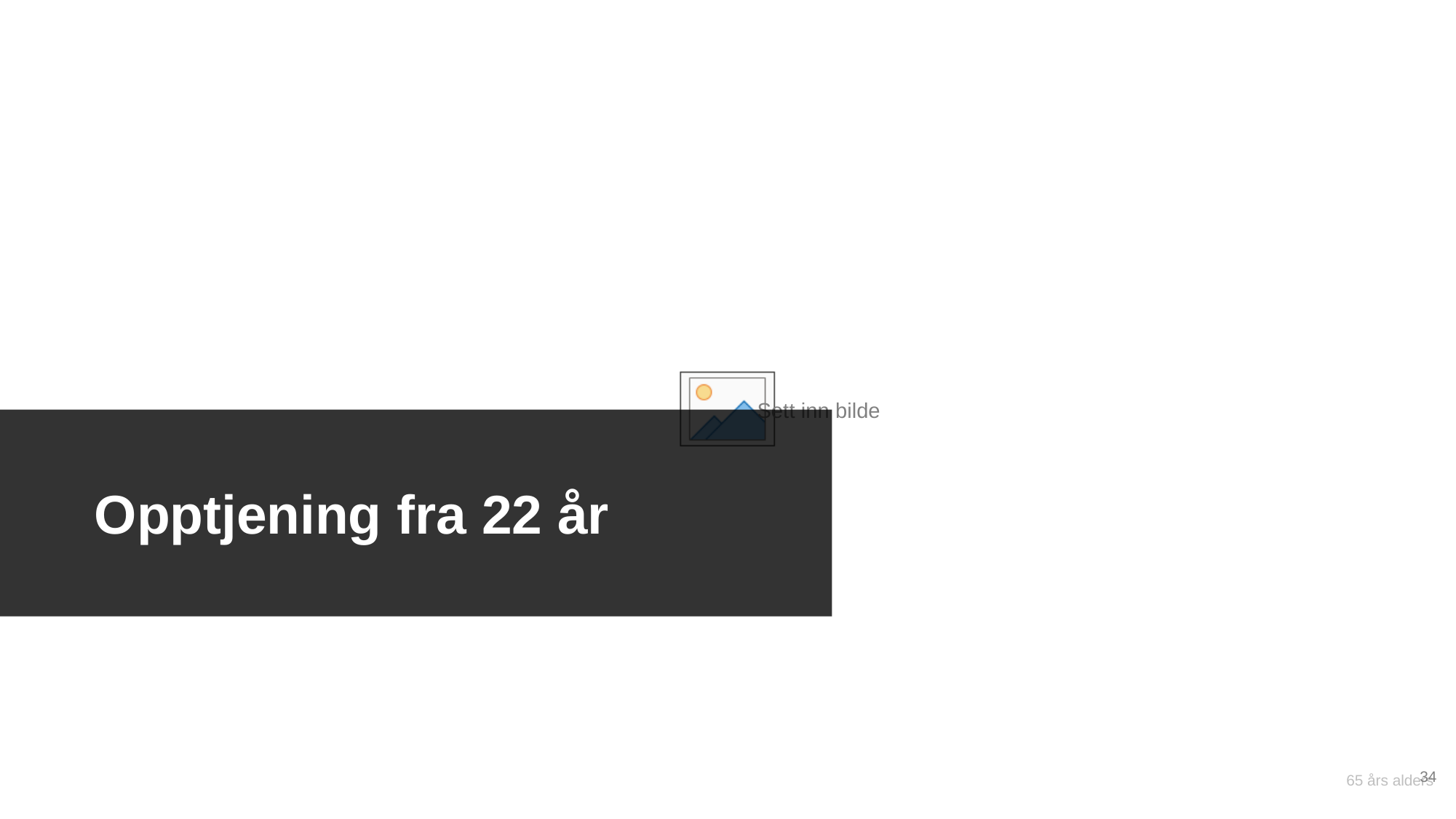

Opptjening fra 22 år

34
65 års alders